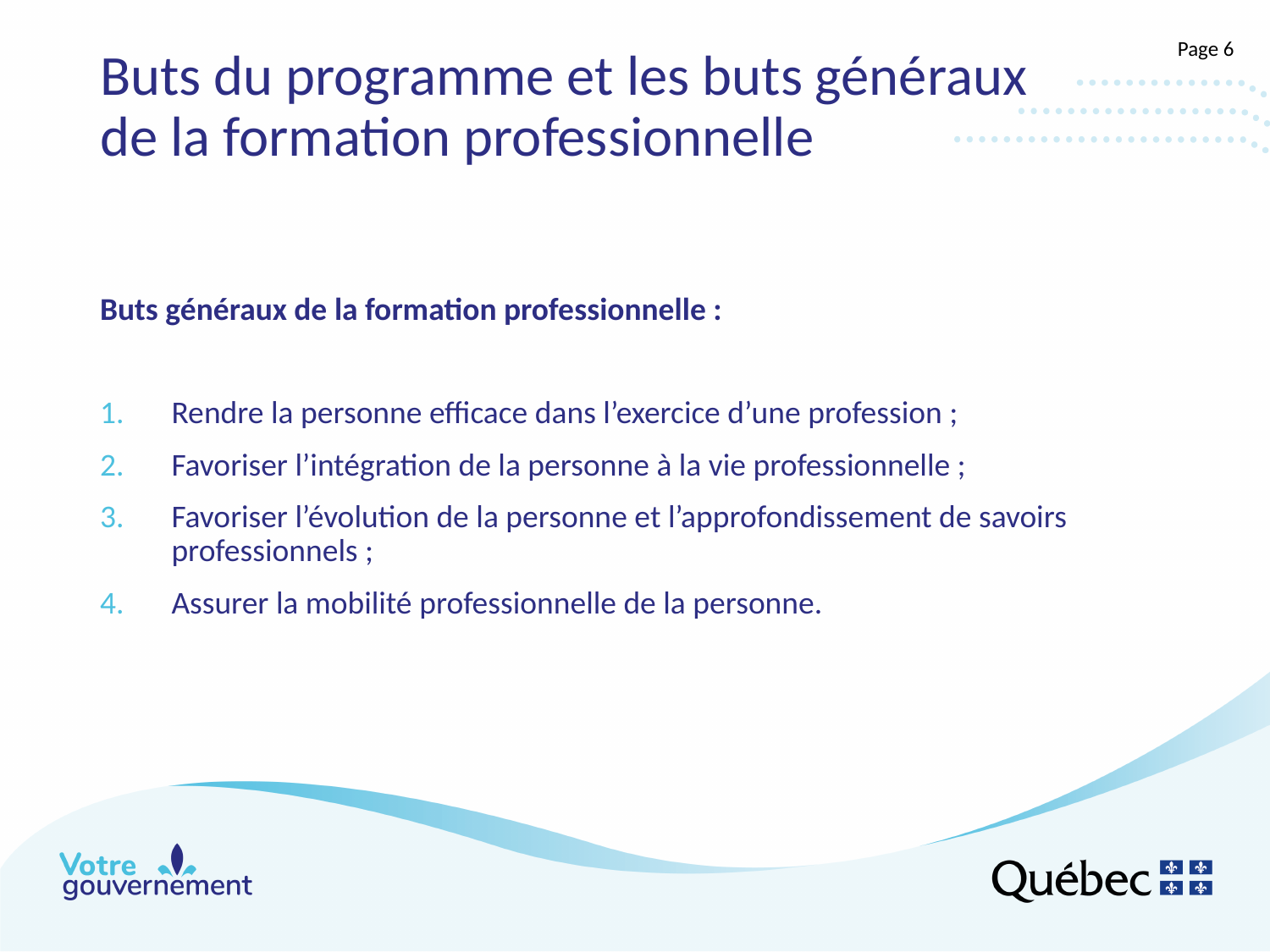

# Buts du programme et les buts généraux de la formation professionnelle
Page 6

Buts généraux de la formation professionnelle :

Rendre la personne efficace dans l’exercice d’une profession ;
Favoriser l’intégration de la personne à la vie professionnelle ;
Favoriser l’évolution de la personne et l’approfondissement de savoirs professionnels ;
Assurer la mobilité professionnelle de la personne.